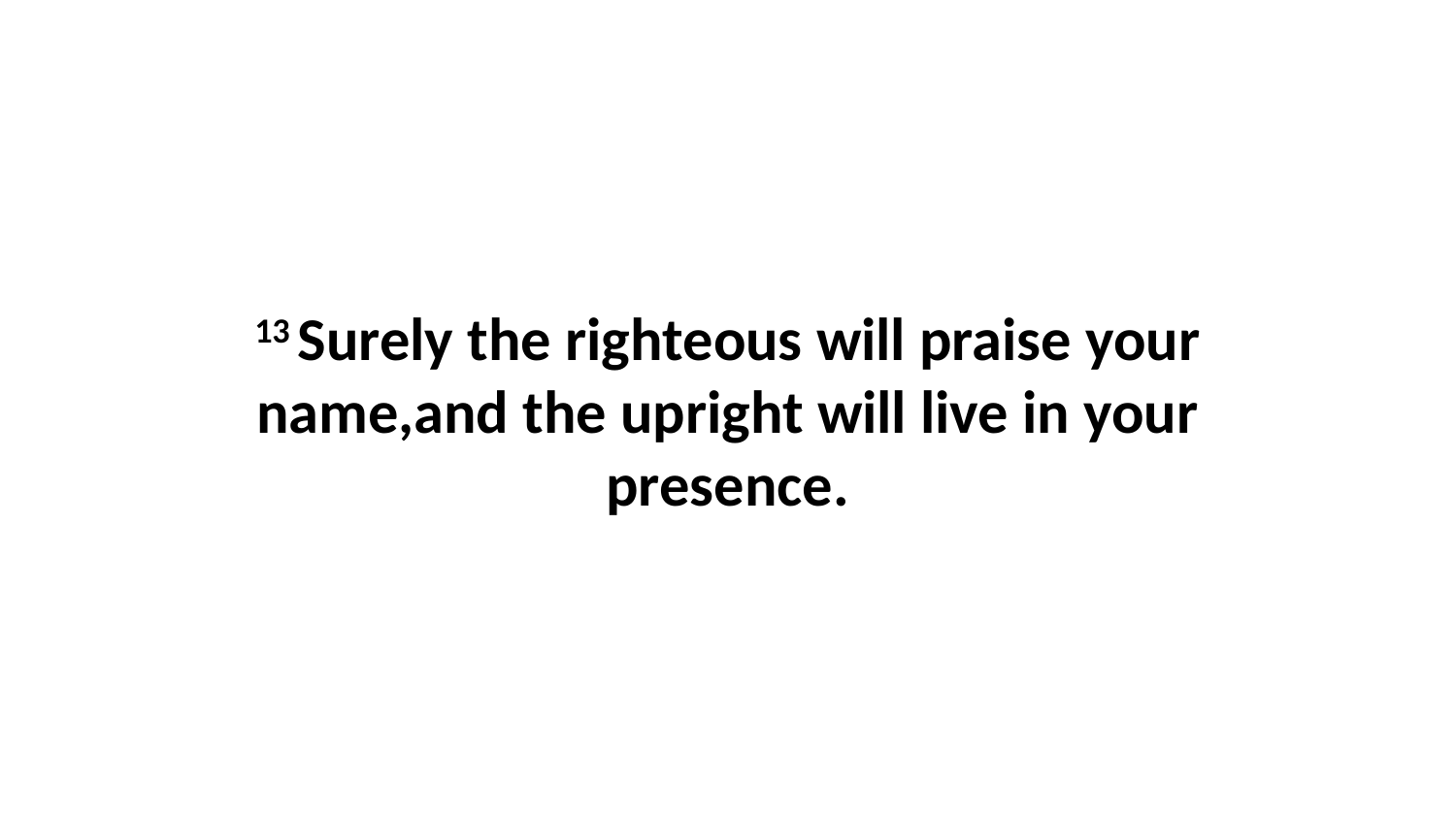

13 Surely the righteous will praise your name,and the upright will live in your presence.